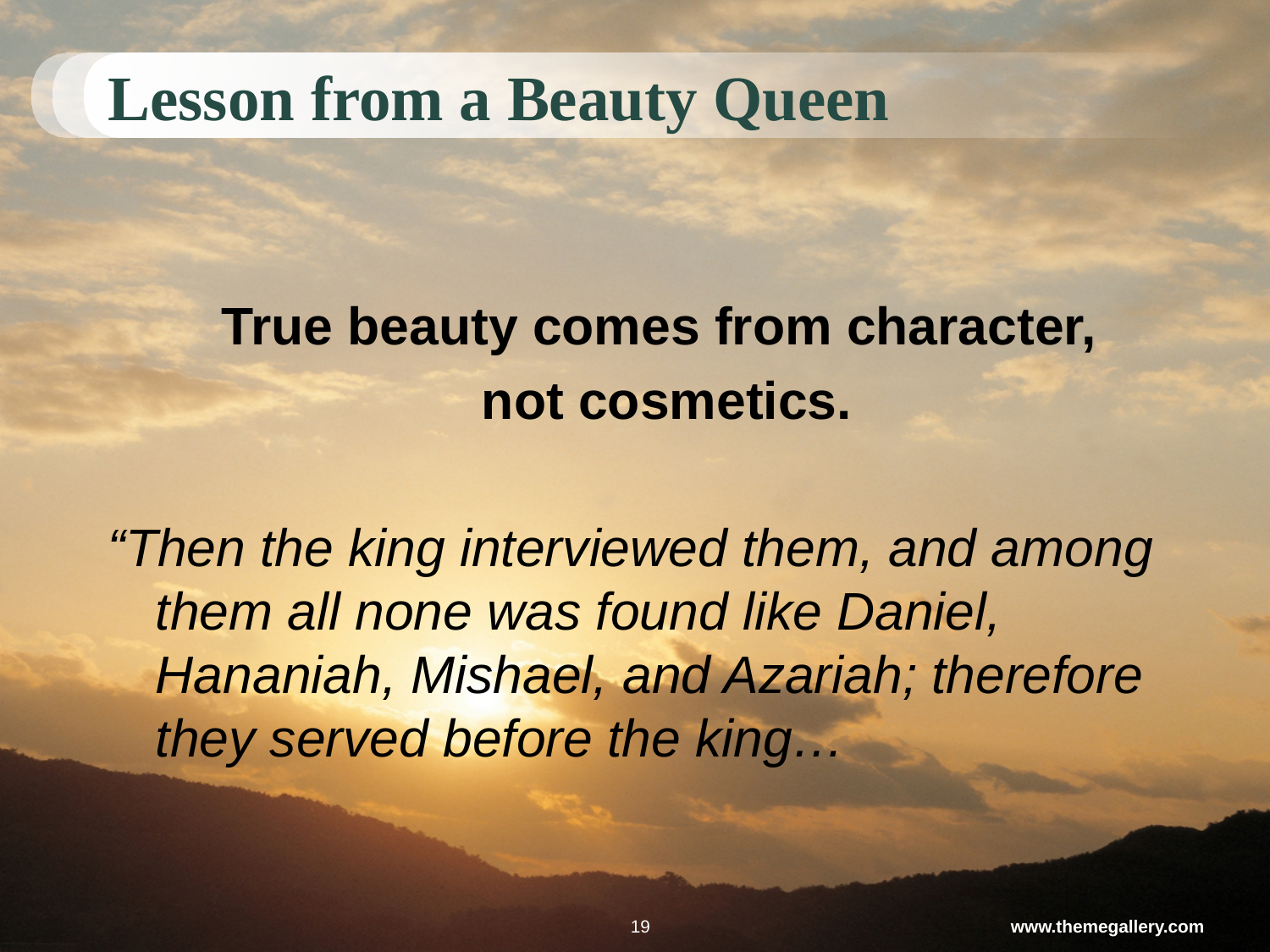

# Lesson from a Beauty Queen
True beauty comes from character,
not cosmetics.

“Then the king interviewed them, and among them all none was found like Daniel, Hananiah, Mishael, and Azariah; therefore they served before the king…

19
www.themegallery.com